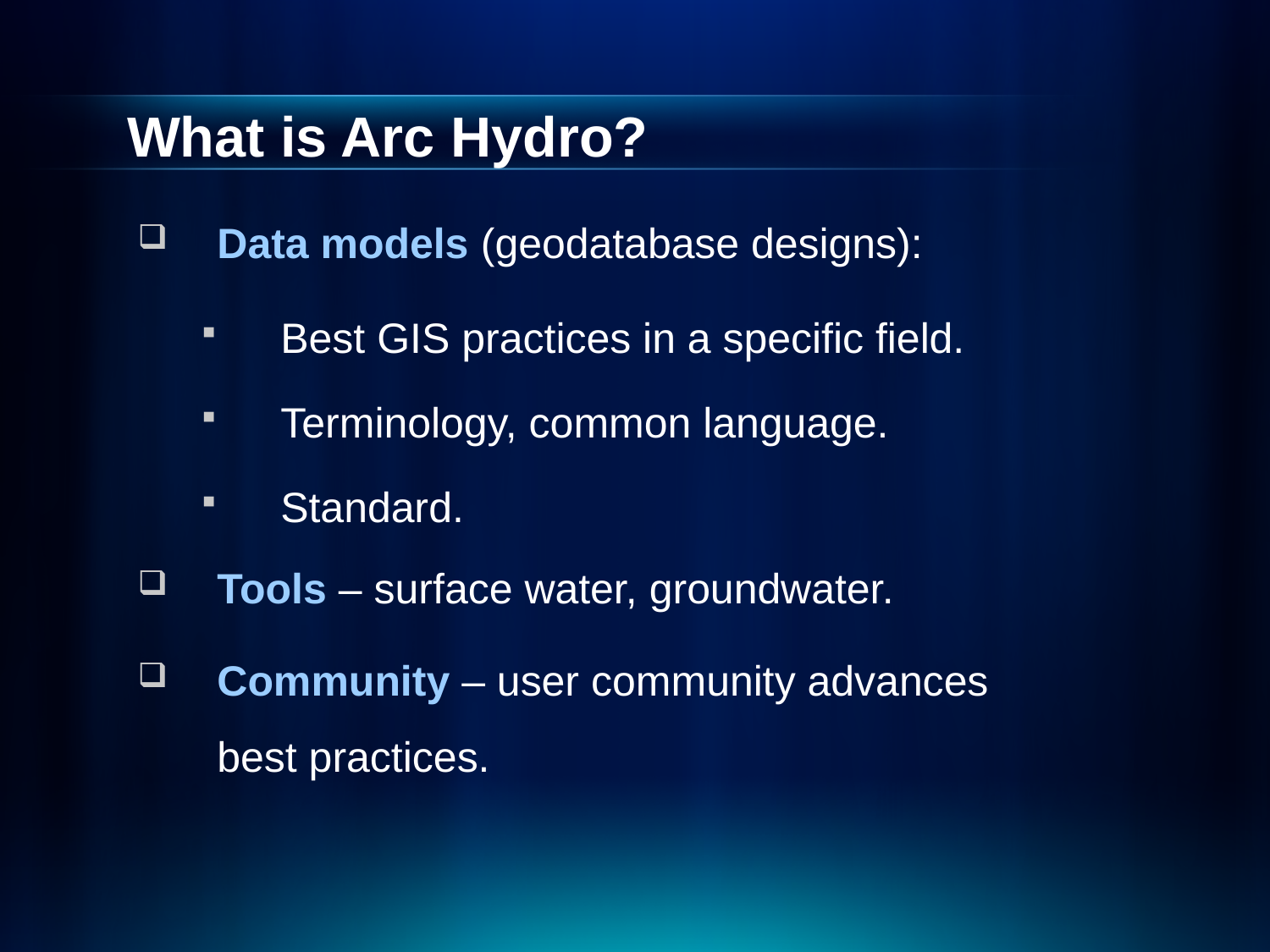

# What is Arc Hydro?
Data models (geodatabase designs):
Best GIS practices in a specific field.
Terminology, common language.
Standard.
Tools – surface water, groundwater.
Community – user community advances best practices.